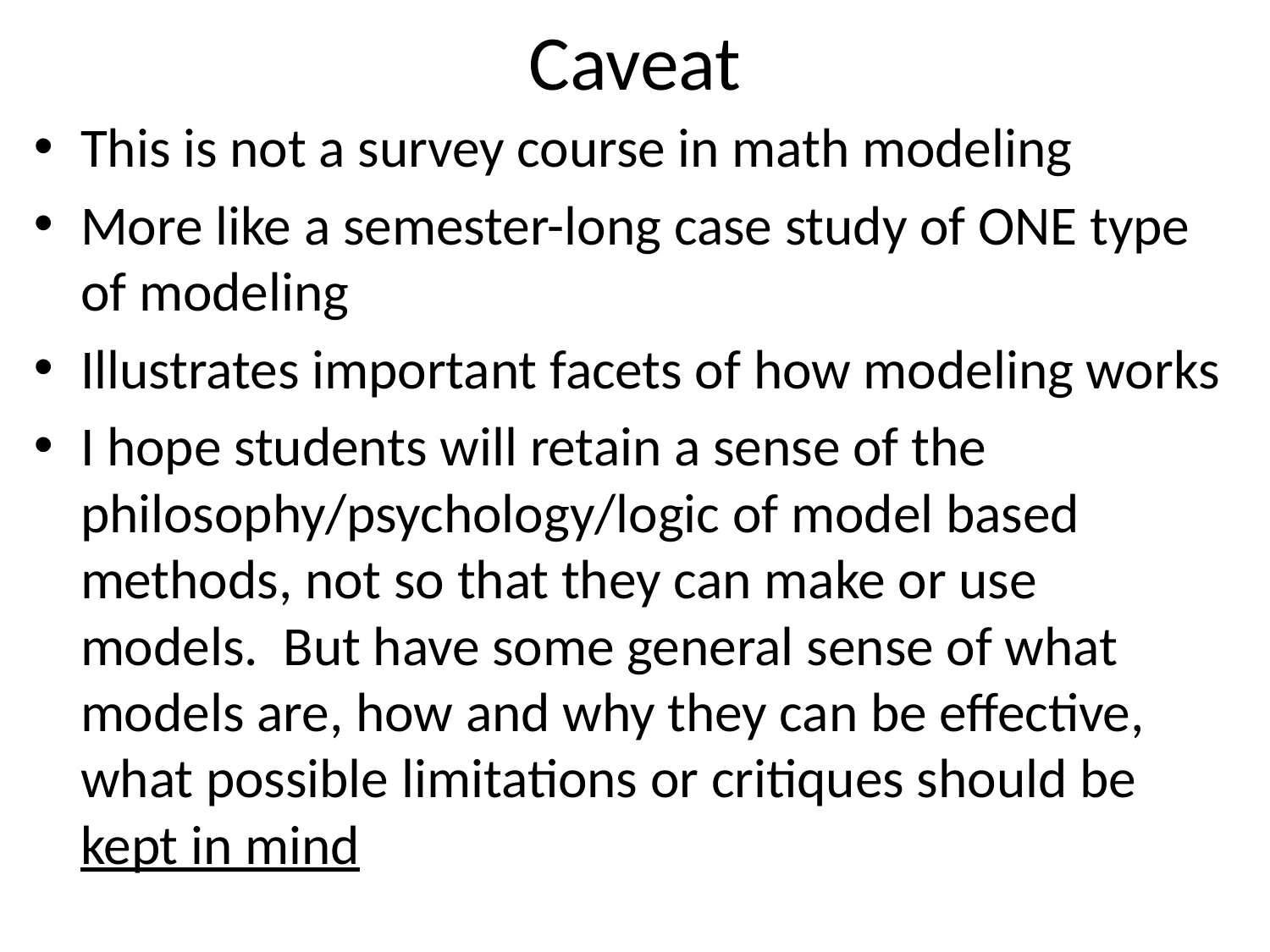

# Caveat
This is not a survey course in math modeling
More like a semester-long case study of ONE type of modeling
Illustrates important facets of how modeling works
I hope students will retain a sense of the philosophy/psychology/logic of model based methods, not so that they can make or use models.  But have some general sense of what models are, how and why they can be effective, what possible limitations or critiques should be kept in mind